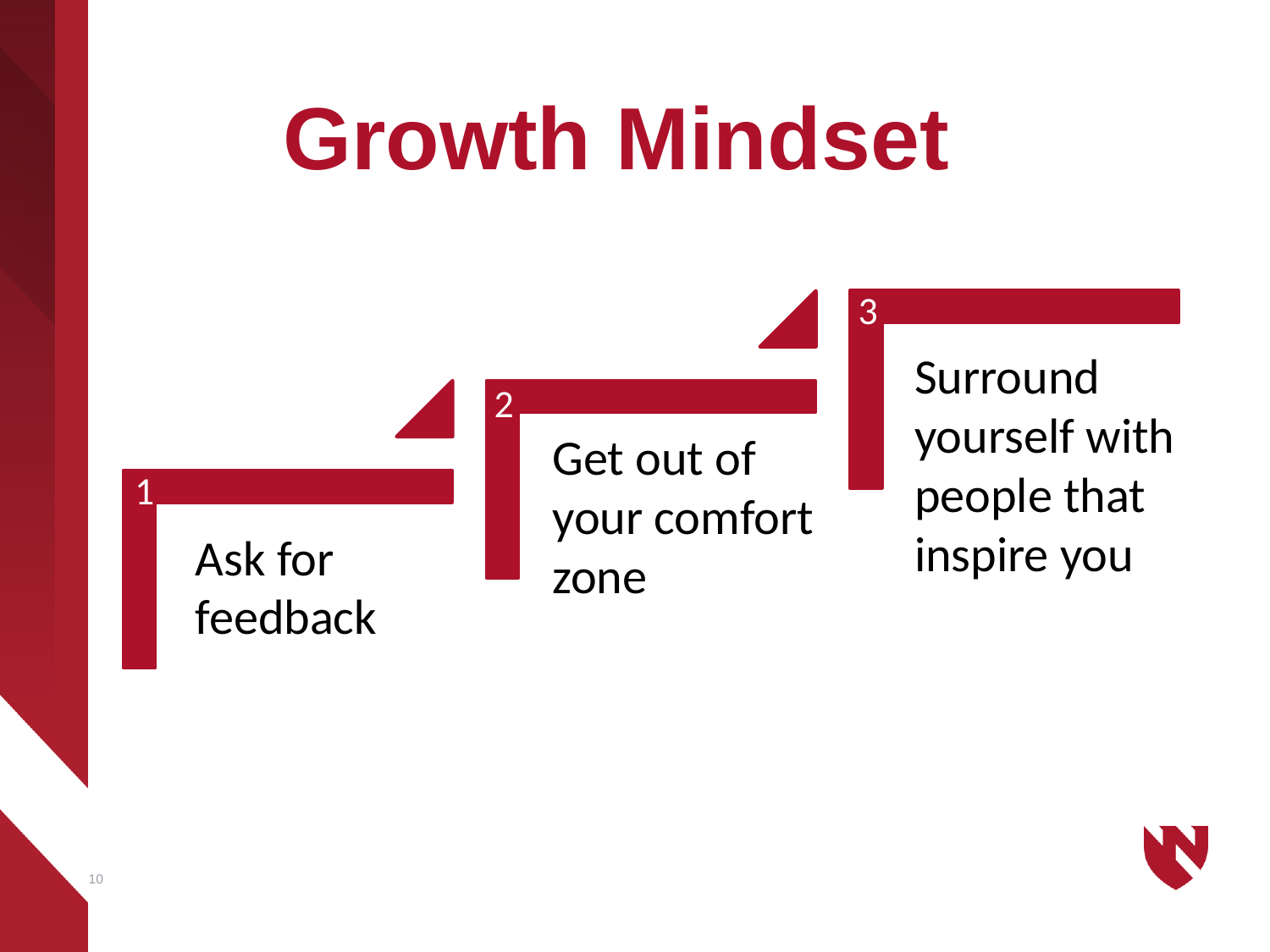

Growth Mindset

3
Surround yourself with people that inspire you
2
Get out of your comfort zone
1
Ask for feedback
10